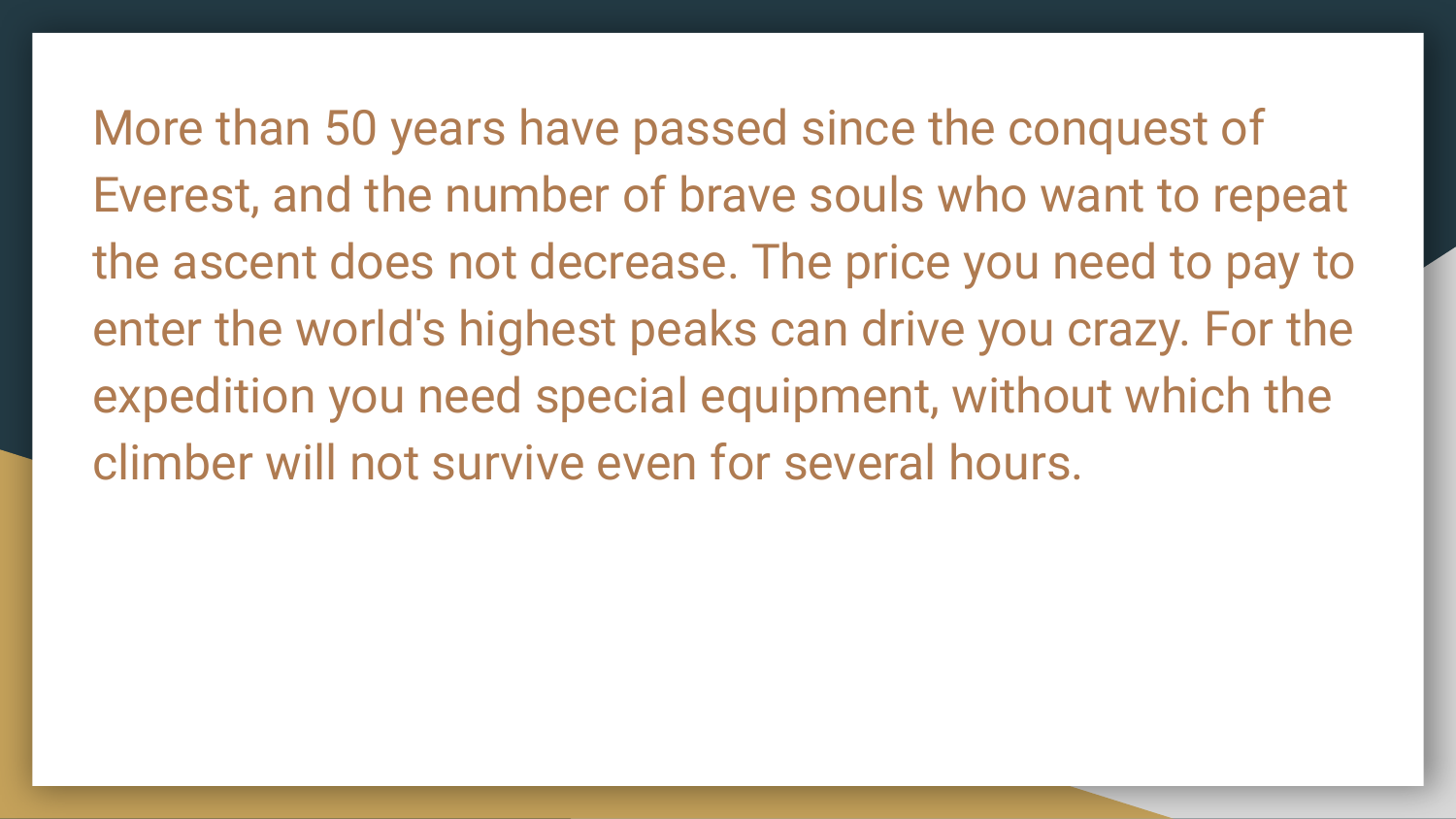

More than 50 years have passed since the conquest of Everest, and the number of brave souls who want to repeat the ascent does not decrease. The price you need to pay to enter the world's highest peaks can drive you crazy. For the expedition you need special equipment, without which the climber will not survive even for several hours.
#